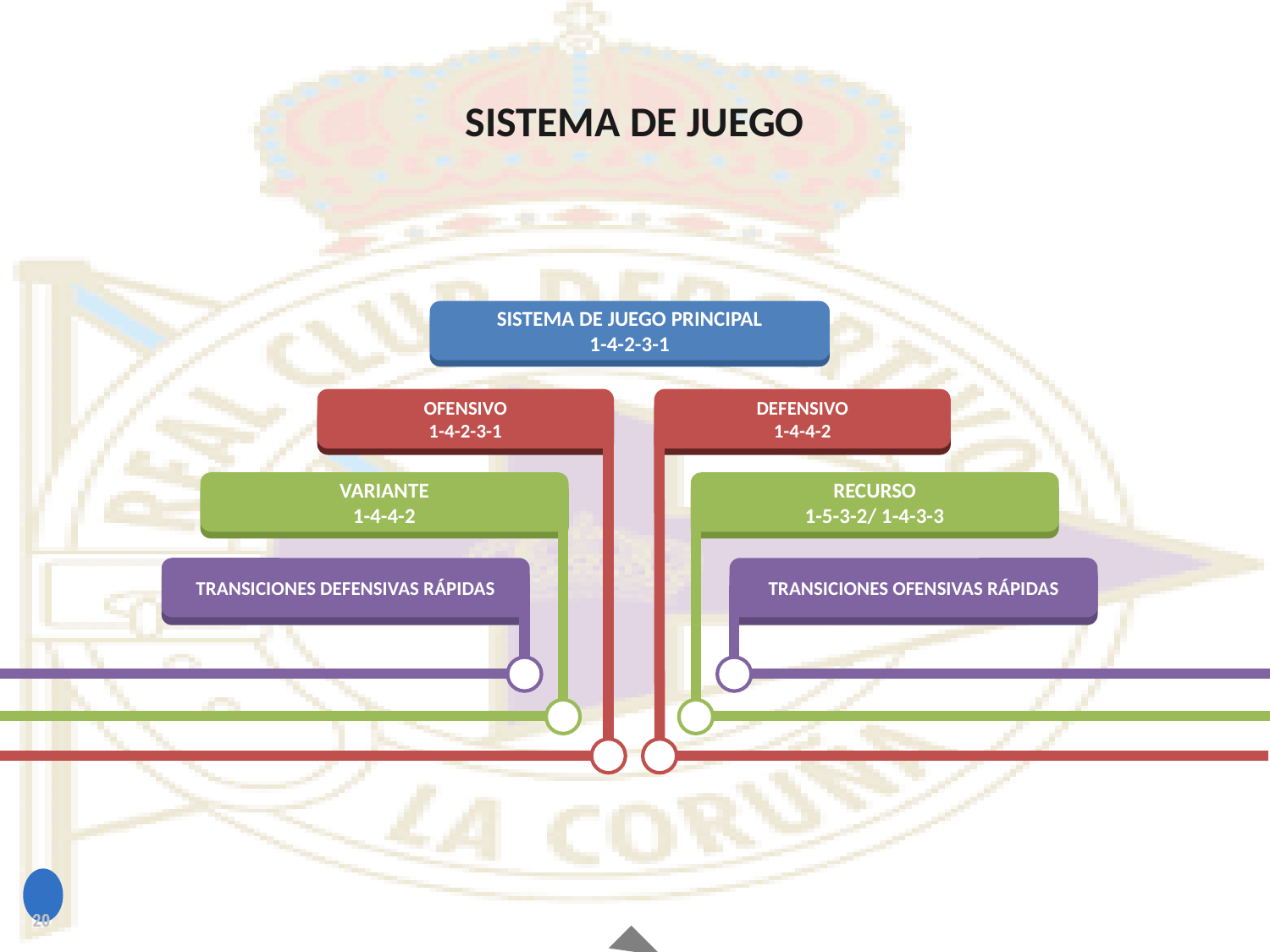

# SISTEMA DE JUEGO

SISTEMA DE JUEGO PRINCIPAL
1-4-2-3-1

OFENSIVO
1-4-2-3-1

DEFENSIVO
1-4-4-2

VARIANTE
1-4-4-2

RECURSO
1-5-3-2/ 1-4-3-3

TRANSICIONES DEFENSIVAS RÁPIDAS

TRANSICIONES OFENSIVAS RÁPIDAS

20